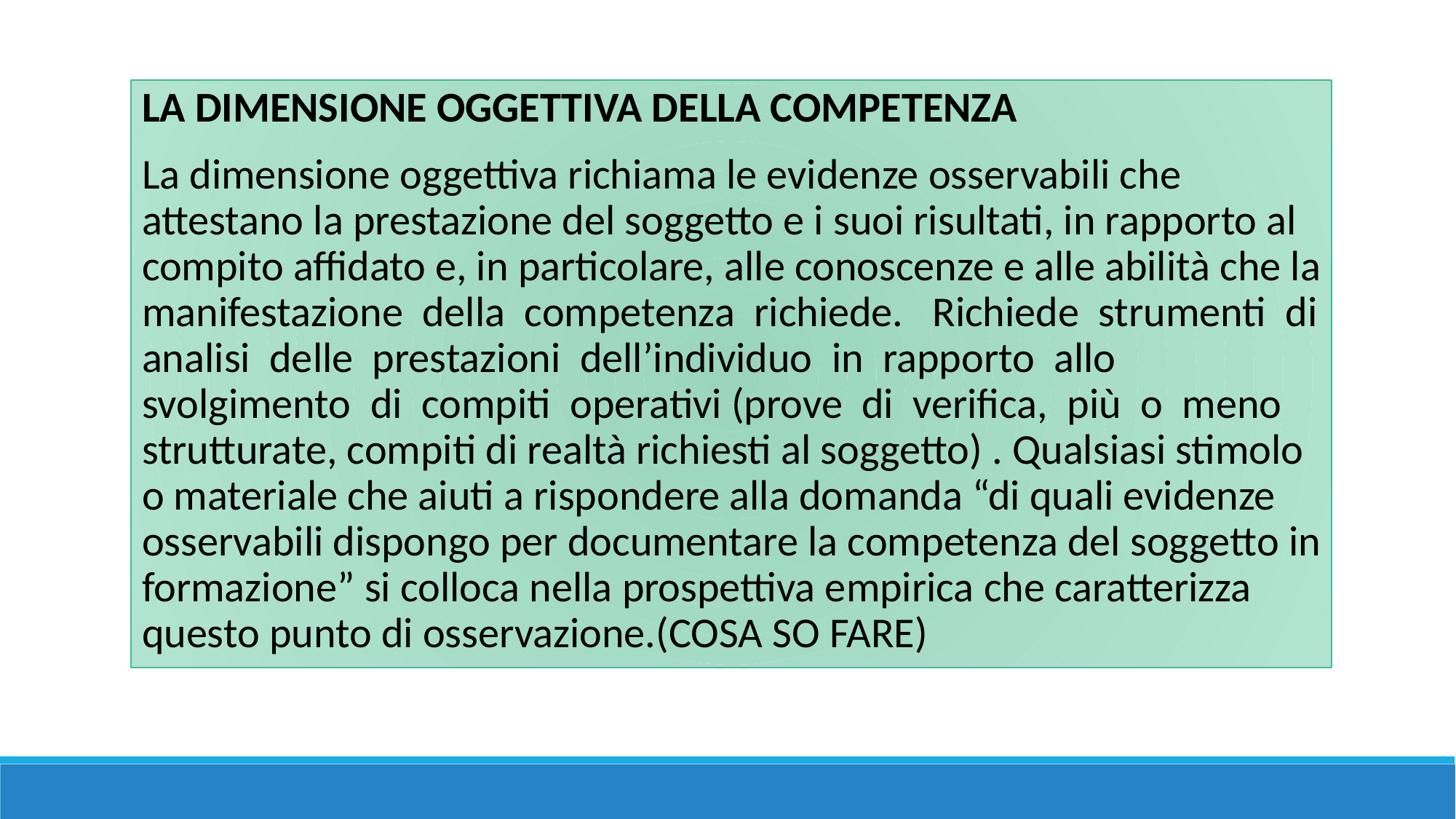

LA DIMENSIONE OGGETTIVA DELLA COMPETENZA
La dimensione oggettiva richiama le evidenze osservabili che attestano la prestazione del soggetto e i suoi risultati, in rapporto al compito affidato e, in particolare, alle conoscenze e alle abilità che la manifestazione  della  competenza  richiede.   Richiede  strumenti  di  analisi  delle  prestazioni  dell’individuo  in  rapporto  allo  svolgimento  di  compiti  operativi (prove  di  verifica,  più  o  meno strutturate, compiti di realtà richiesti al soggetto) . Qualsiasi stimolo o materiale che aiuti a rispondere alla domanda “di quali evidenze osservabili dispongo per documentare la competenza del soggetto in formazione” si colloca nella prospettiva empirica che caratterizza questo punto di osservazione.(COSA SO FARE)